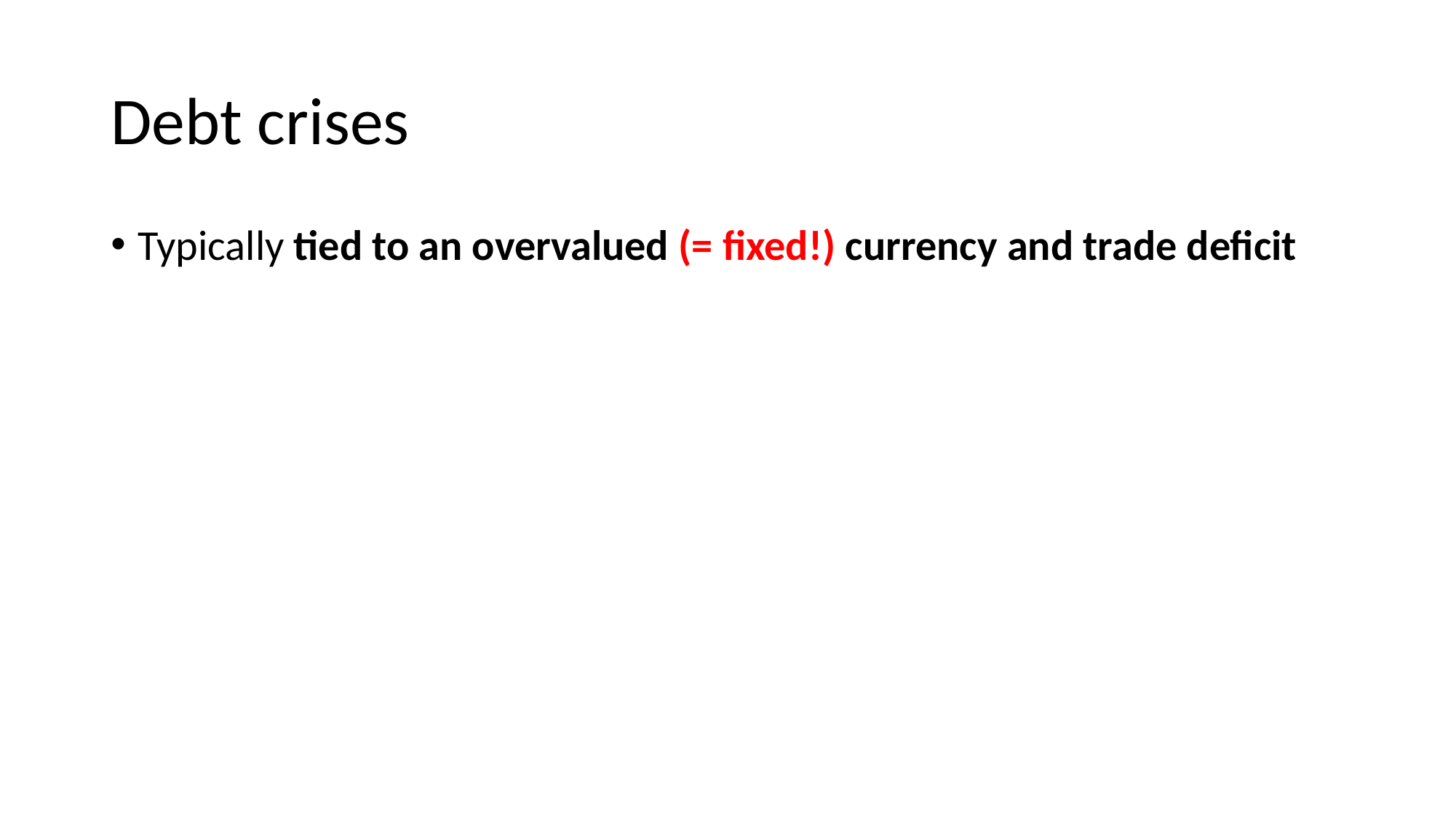

# Debt crises
Typically tied to an overvalued (= fixed!) currency and trade deficit